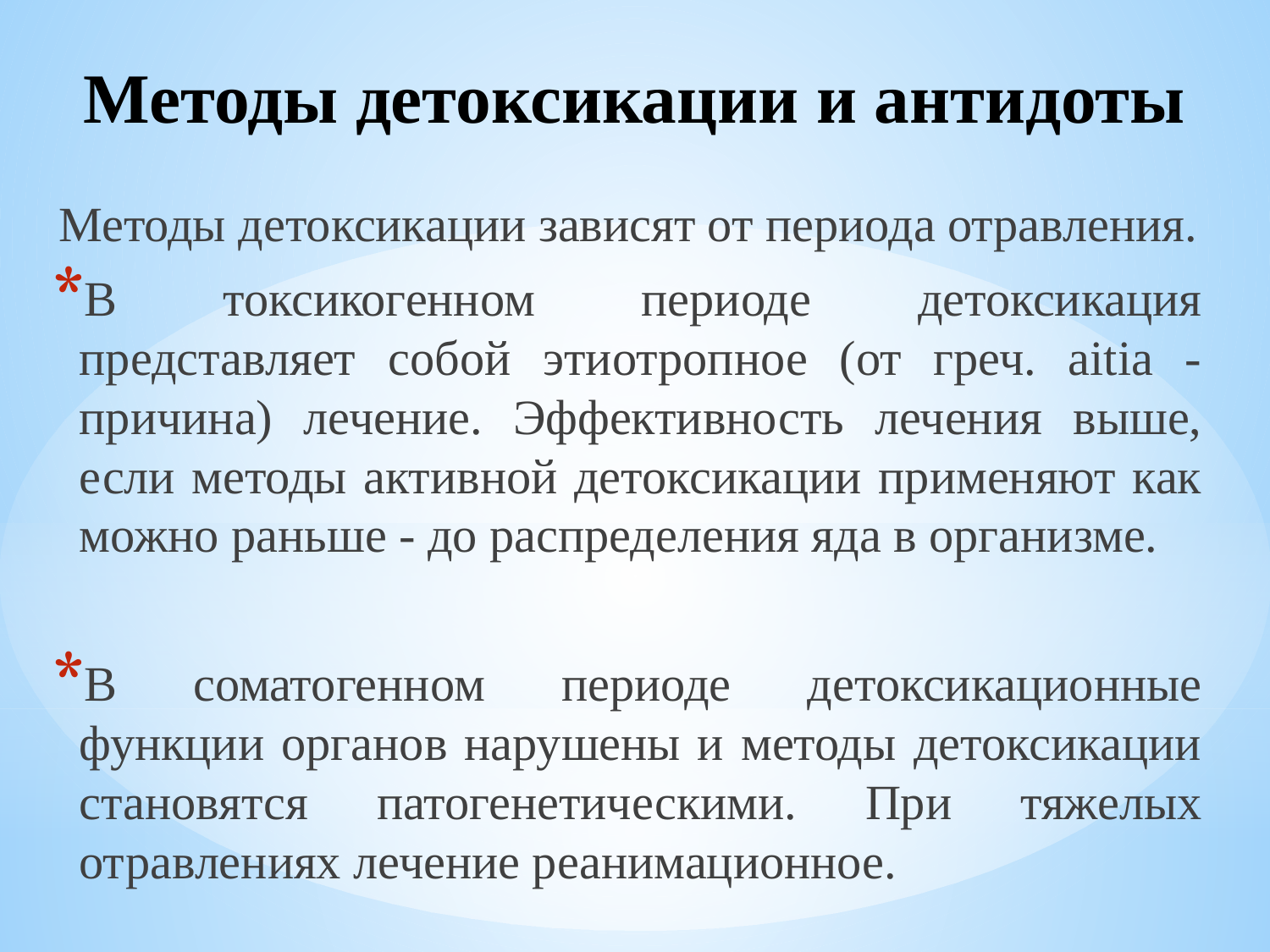

# Методы детоксикации и антидоты
Методы детоксикации зависят от периода отравления.
В токсикогенном периоде детоксикация представляет собой этиотропное (от греч. aitia - причина) лечение. Эффективность лечения выше, если методы активной детоксикации применяют как можно раньше - до распределения яда в организме.

В соматогенном периоде детоксикационные функции органов нарушены и методы детоксикации становятся патогенетическими. При тяжелых отравлениях лечение реанимационное.